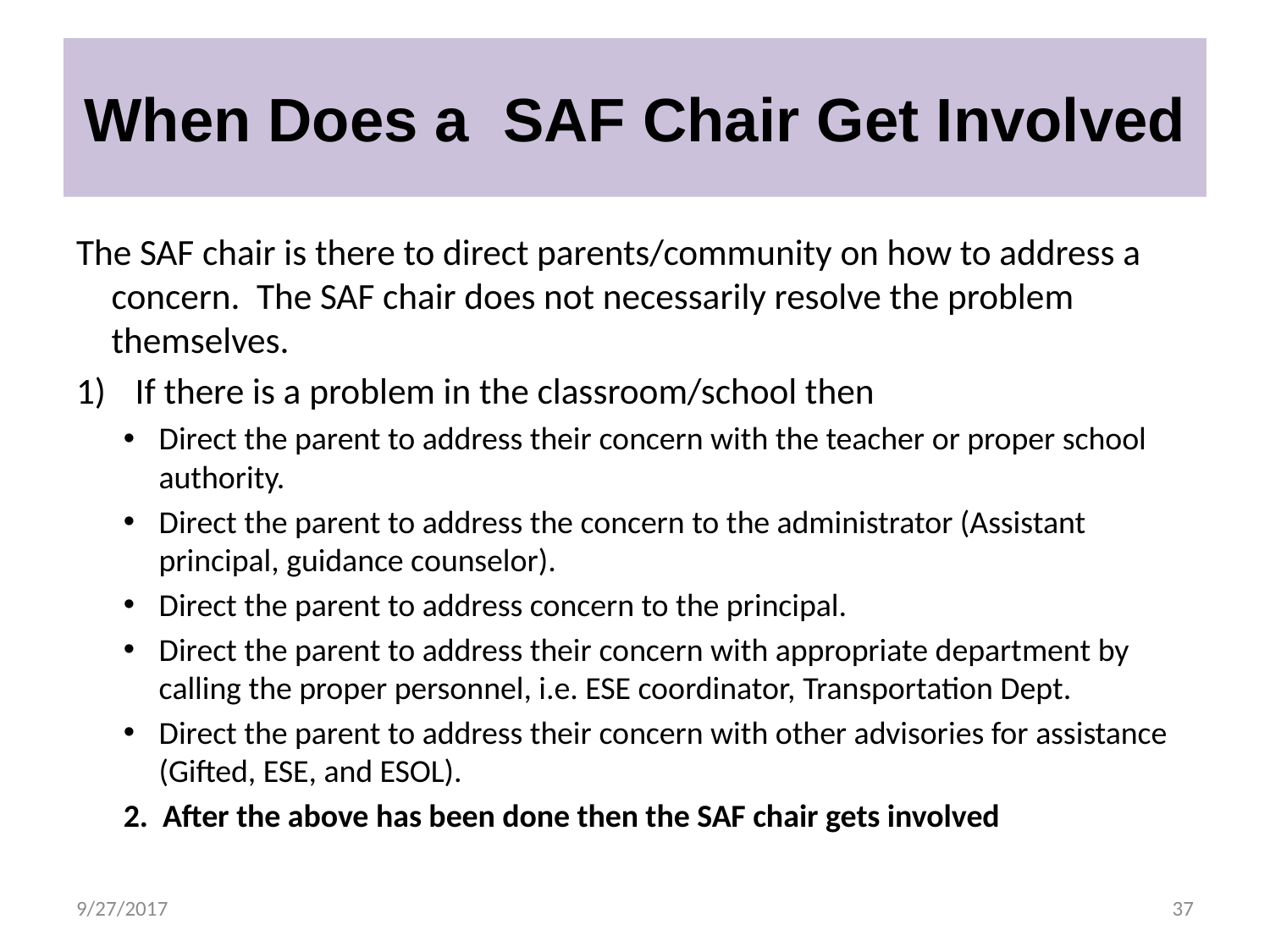

# When Does a  SAF Chair Get Involved
The SAF chair is there to direct parents/community on how to address a concern.  The SAF chair does not necessarily resolve the problem themselves.
If there is a problem in the classroom/school then
Direct the parent to address their concern with the teacher or proper school authority.
Direct the parent to address the concern to the administrator (Assistant principal, guidance counselor).
Direct the parent to address concern to the principal.
Direct the parent to address their concern with appropriate department by calling the proper personnel, i.e. ESE coordinator, Transportation Dept.
Direct the parent to address their concern with other advisories for assistance (Gifted, ESE, and ESOL).
2.  After the above has been done then the SAF chair gets involved

9/27/2017
37